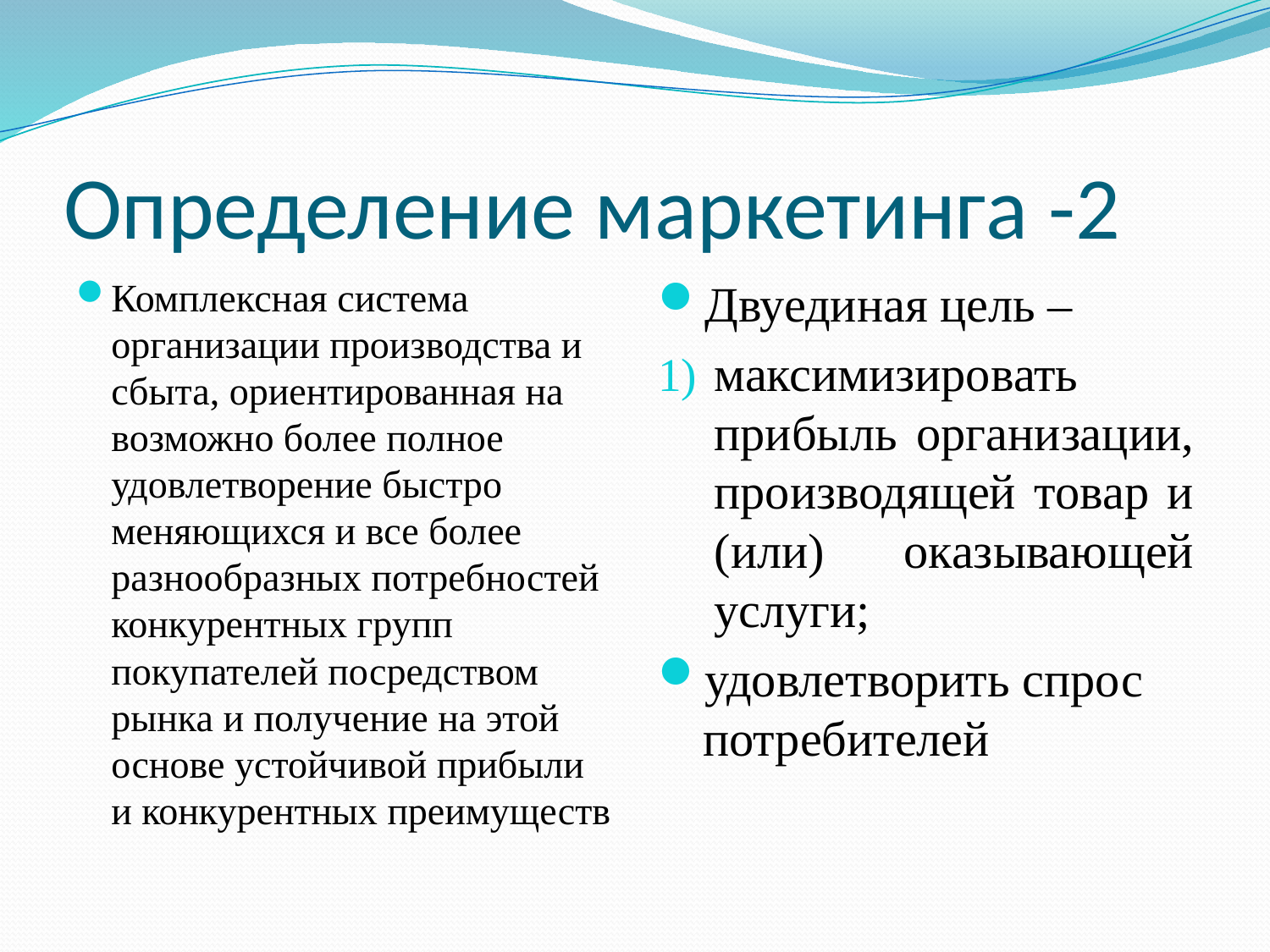

# Определение маркетинга -2
Комплексная система организации производства и сбыта, ориентированная на возможно более полное удовлетворение быстро меняющихся и все более разнообразных потребностей конкурентных групп покупателей посредством рынка и получение на этой основе устойчивой прибыли и конкурентных преимуществ
Двуединая цель –
максимизировать прибыль организации, производящей товар и (или) оказывающей услуги;
удовлетворить спрос потребителей